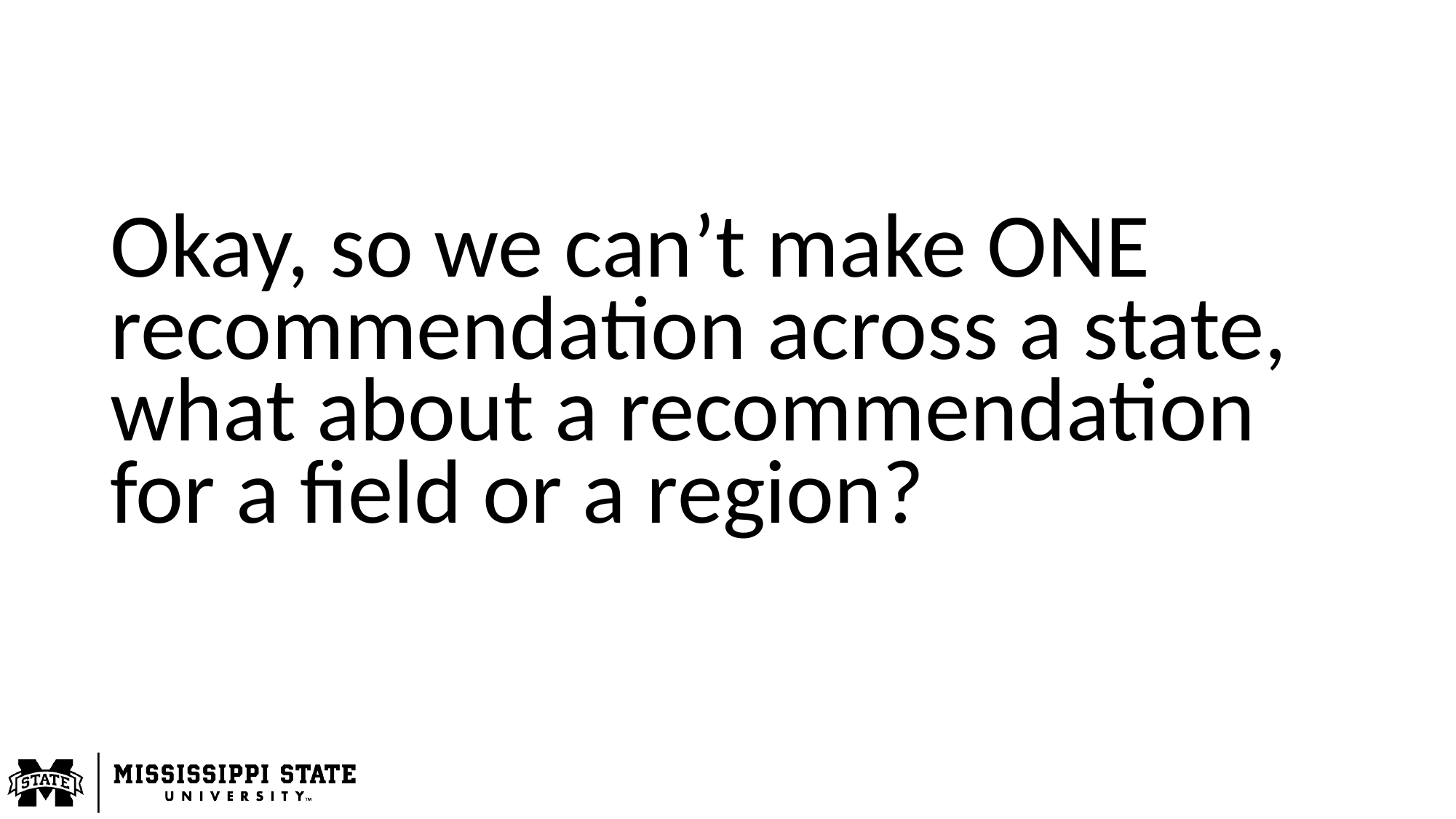

# Okay, so we can’t make ONE recommendation across a state, what about a recommendation for a field or a region?